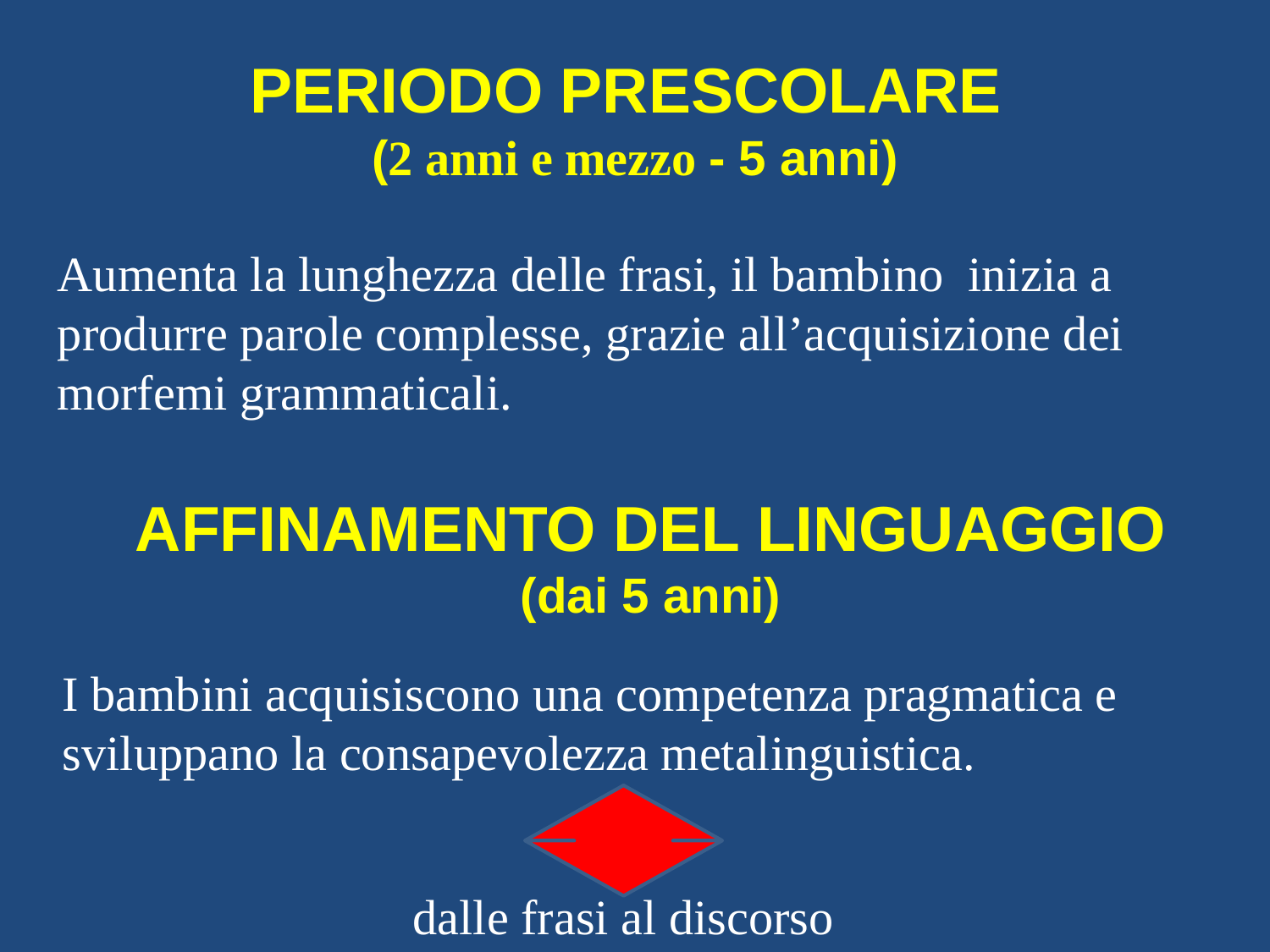

# PERIODO PRESCOLARE (2 anni e mezzo - 5 anni)
Aumenta la lunghezza delle frasi, il bambino  inizia a produrre parole complesse, grazie all’acquisizione dei morfemi grammaticali.
AFFINAMENTO DEL LINGUAGGIO
(dai 5 anni)
I bambini acquisiscono una competenza pragmatica e sviluppano la consapevolezza metalinguistica.

dalle frasi al discorso